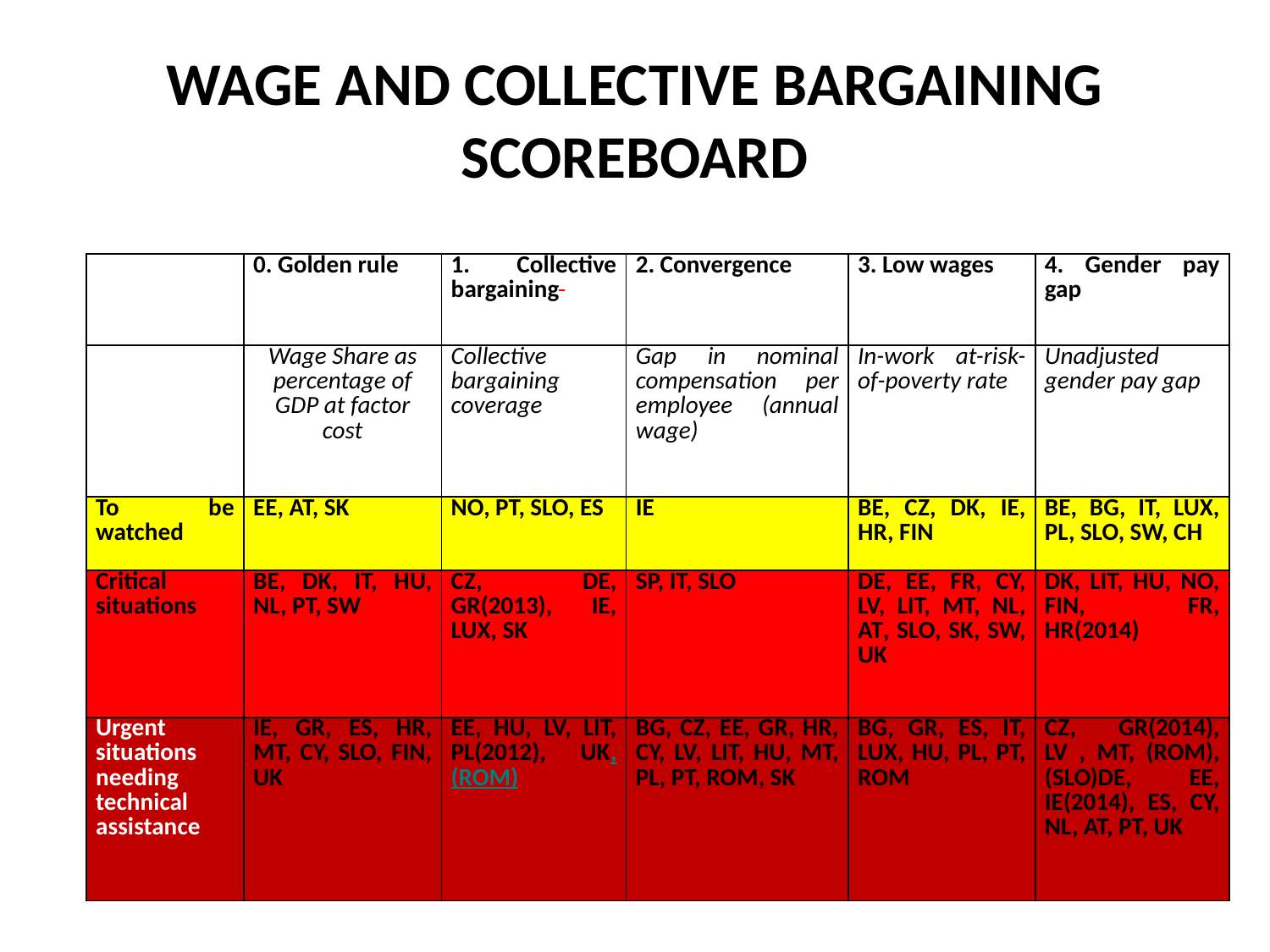

# WAGE AND COLLECTIVE BARGAINING SCOREBOARD
|  | 0. Golden rule | 1. Collective bargaining | 2. Convergence | 3. Low wages | 4. Gender pay gap |
| --- | --- | --- | --- | --- | --- |
|  | Wage Share as percentage of GDP at factor cost | Collective bargaining coverage | Gap in nominal compensation per employee (annual wage) | In-work at-risk-of-poverty rate | Unadjusted gender pay gap |
| To be watched | EE, AT, SK | NO, PT, SLO, ES | IE | BE, CZ, DK, IE, HR, FIN | BE, BG, IT, LUX, PL, SLO, SW, CH |
| Critical situations | BE, DK, IT, HU, NL, PT, SW | CZ, DE, GR(2013), IE, LUX, SK | SP, IT, SLO | DE, EE, FR, CY, LV, LIT, MT, NL, AT, SLO, SK, SW, UK | DK, LIT, HU, NO, FIN, FR, HR(2014) |
| Urgent situations needing technical assistance | IE, GR, ES, HR, MT, CY, SLO, FIN, UK | EE, HU, LV, LIT, PL(2012), UK, (ROM) | BG, CZ, EE, GR, HR, CY, LV, LIT, HU, MT, PL, PT, ROM, SK | BG, GR, ES, IT, LUX, HU, PL, PT, ROM | CZ, GR(2014), LV , MT, (ROM), (SLO)DE, EE, IE(2014), ES, CY, NL, AT, PT, UK |